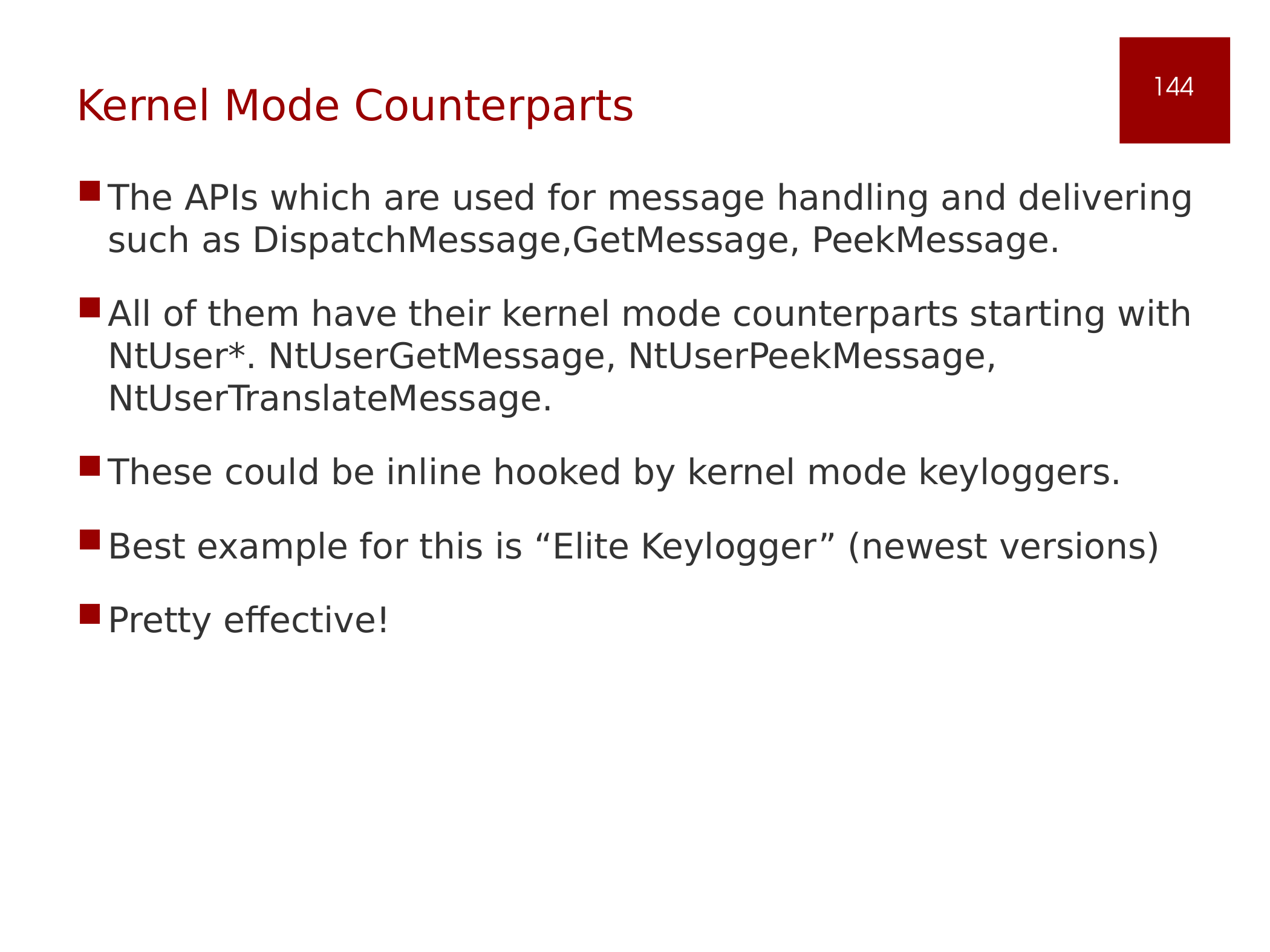

# Kernel Mode Counterparts
144
The APIs which are used for message handling and delivering such as DispatchMessage,GetMessage, PeekMessage.
All of them have their kernel mode counterparts starting with NtUser*. NtUserGetMessage, NtUserPeekMessage, NtUserTranslateMessage.
These could be inline hooked by kernel mode keyloggers.
Best example for this is “Elite Keylogger” (newest versions)
Pretty effective!